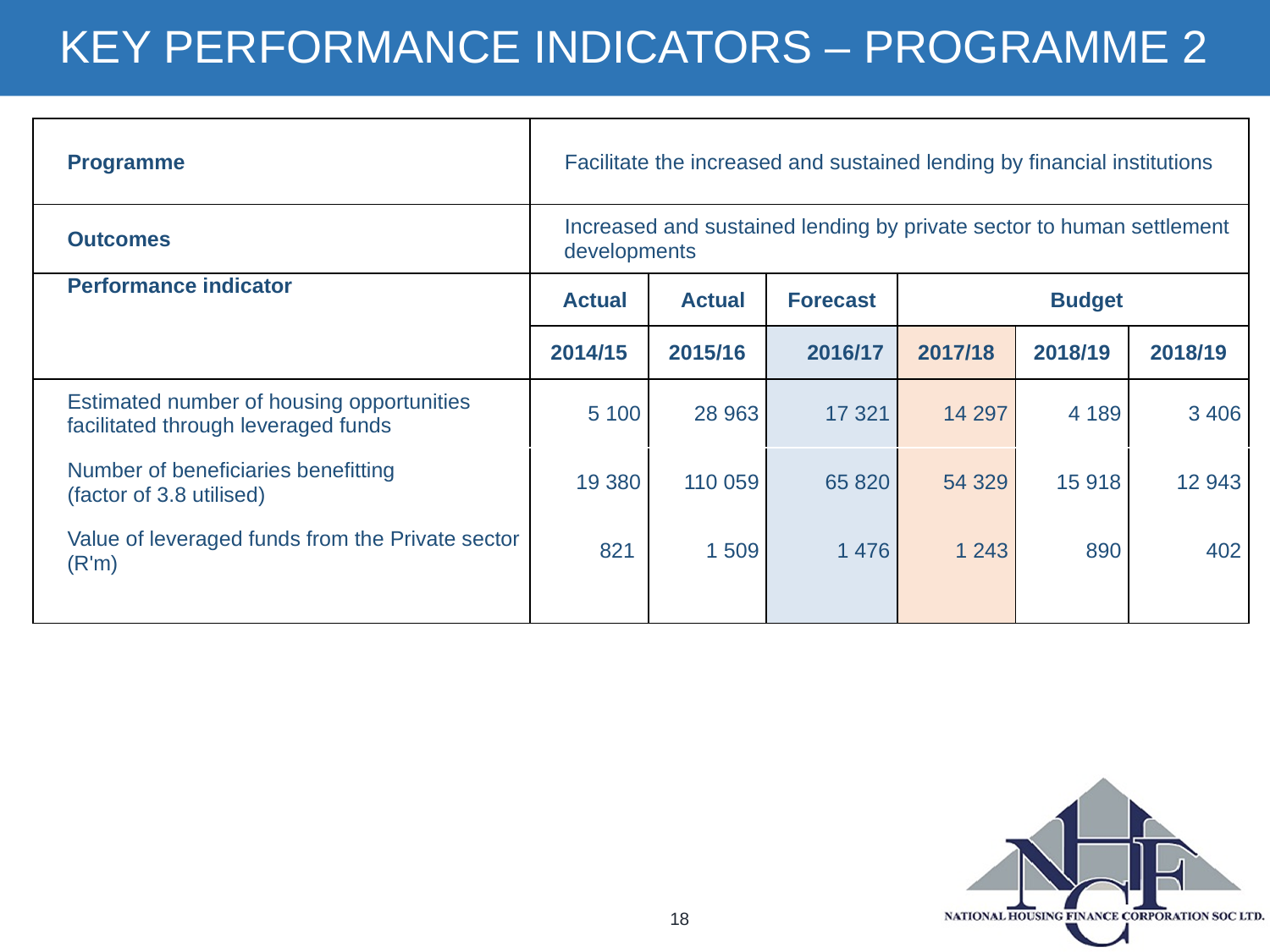

# KEY PERFORMANCE INDICATORS – PROGRAMME 2
| Programme | Facilitate the increased and sustained lending by financial institutions |  |  |  |  |  |
| --- | --- | --- | --- | --- | --- | --- |
| Outcomes | Increased and sustained lending by private sector to human settlement developments |  |  |  |  |  |
| Performance indicator | Actual | Actual | Forecast | Budget |  |  |
|  | 2014/15 | 2015/16 | 2016/17 | 2017/18 | 2018/19 | 2018/19 |
| Estimated number of housing opportunities facilitated through leveraged funds | 5 100 | 28 963 | 17 321 | 14 297 | 4 189 | 3 406 |
| Number of beneficiaries benefitting (factor of 3.8 utilised) | 19 380 | 110 059 | 65 820 | 54 329 | 15 918 | 12 943 |
| Value of leveraged funds from the Private sector (R'm) | 821 | 1 509 | 1 476 | 1 243 | 890 | 402 |
|  |  |  |  |  |  |  |
18